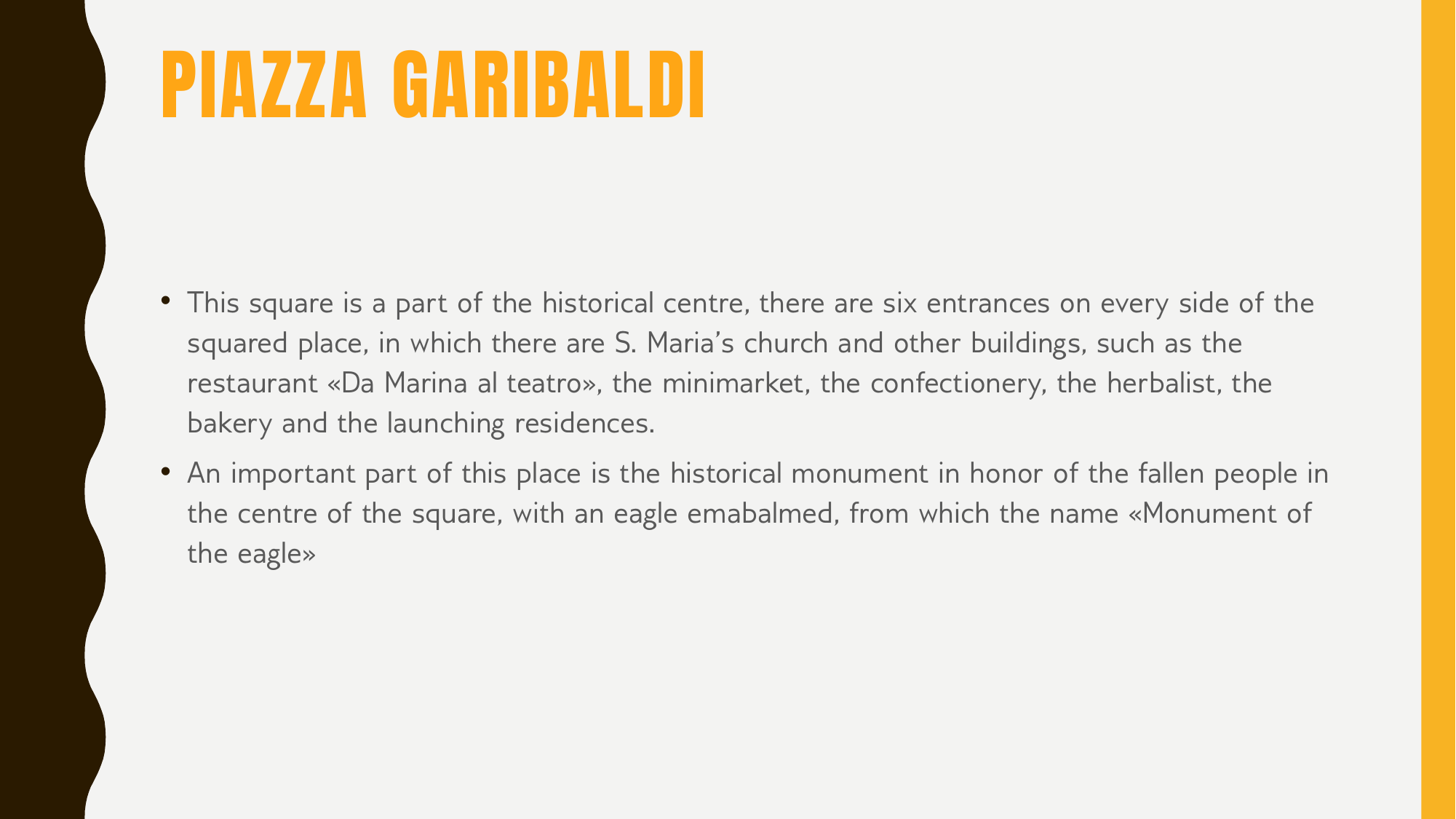

# PIAZZA GARIBALDI
This square is a part of the historical centre, there are six entrances on every side of the squared place, in which there are S. Maria’s church and other buildings, such as the restaurant «Da Marina al teatro», the minimarket, the confectionery, the herbalist, the bakery and the launching residences.
An important part of this place is the historical monument in honor of the fallen people in the centre of the square, with an eagle emabalmed, from which the name «Monument of the eagle»